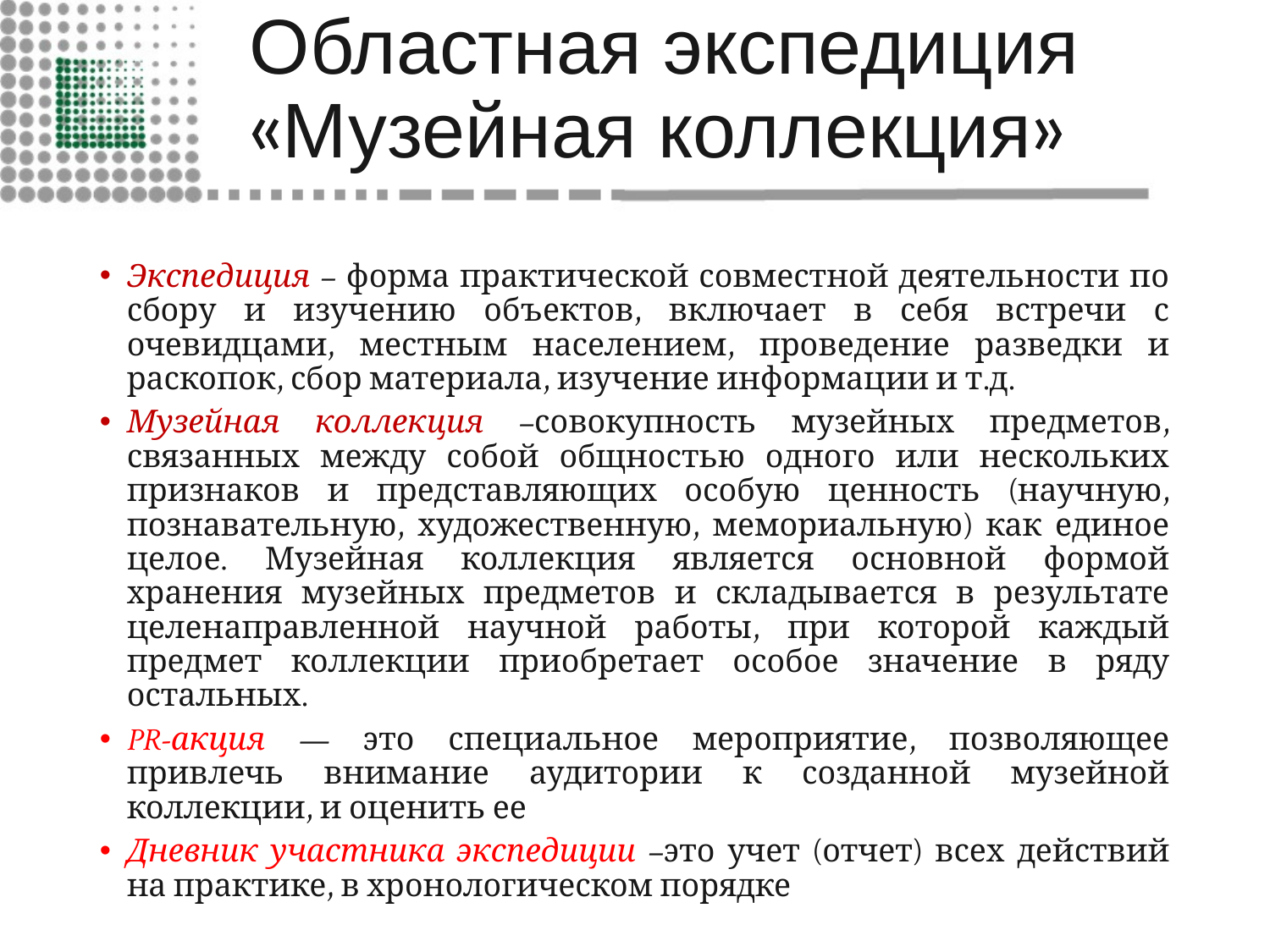

# Областная экспедиция «Музейная коллекция»
Экспедиция – форма практической совместной деятельности по сбору и изучению объектов, включает в себя встречи с очевидцами, местным населением, проведение разведки и раскопок, сбор материала, изучение информации и т.д.
Музейная коллекция –совокупность музейных предметов, связанных между собой общностью одного или нескольких признаков и представляющих особую ценность (научную, познавательную, художественную, мемориальную) как единое целое. Музейная коллекция является основной формой хранения музейных предметов и складывается в результате целенаправленной научной работы, при которой каждый предмет коллекции приобретает особое значение в ряду остальных.
PR-акция — это специальное мероприятие, позволяющее привлечь внимание аудитории к созданной музейной коллекции, и оценить ее
Дневник участника экспедиции –это учет (отчет) всех действий на практике, в хронологическом порядке